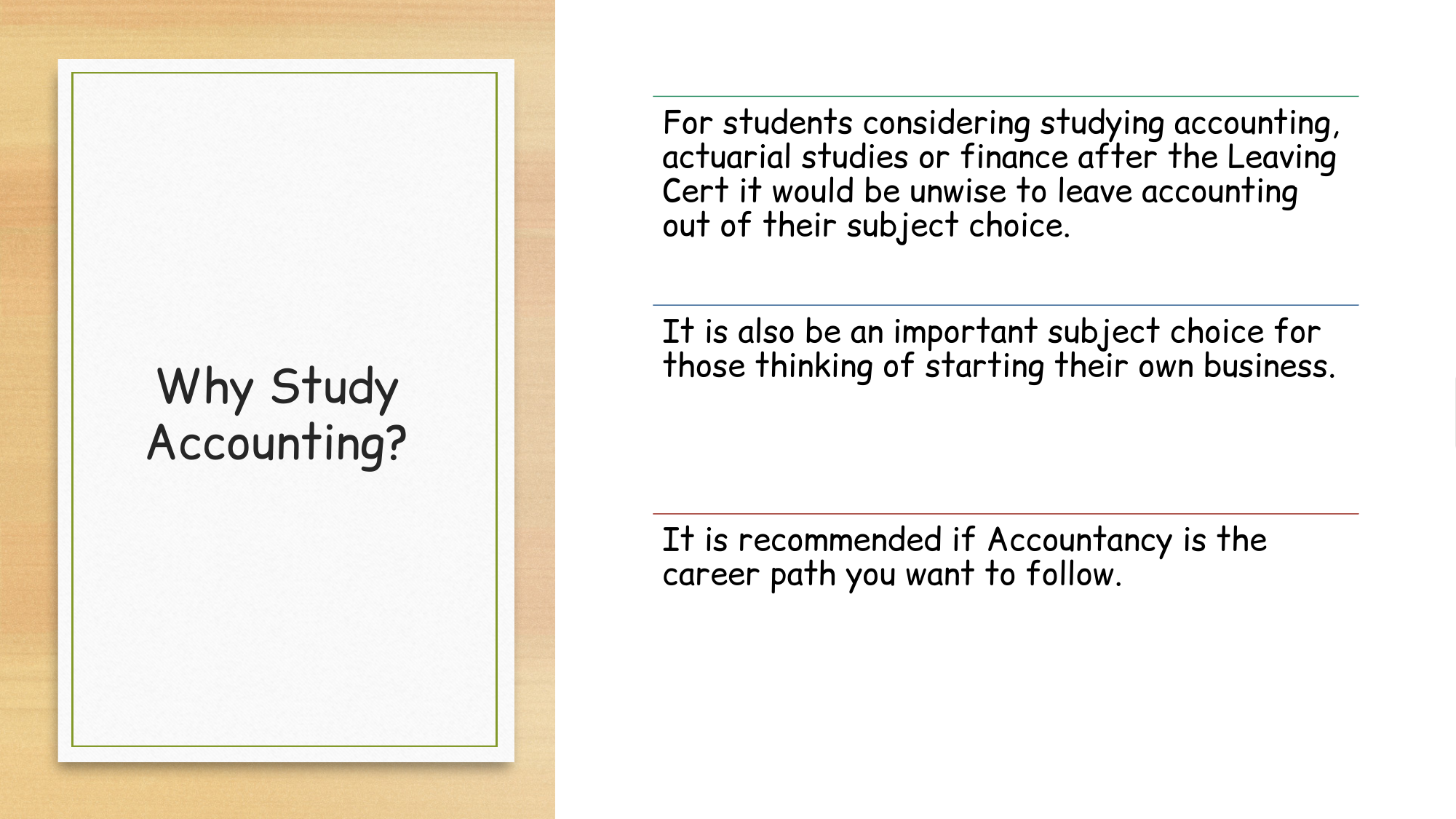

For students considering studying accounting, actuarial studies or finance after the Leaving Cert it would be unwise to leave accounting out of their subject choice.
It is also be an important subject choice for those thinking of starting their own business.
It is recommended if Accountancy is the career path you want to follow.
# Why Study Accounting?